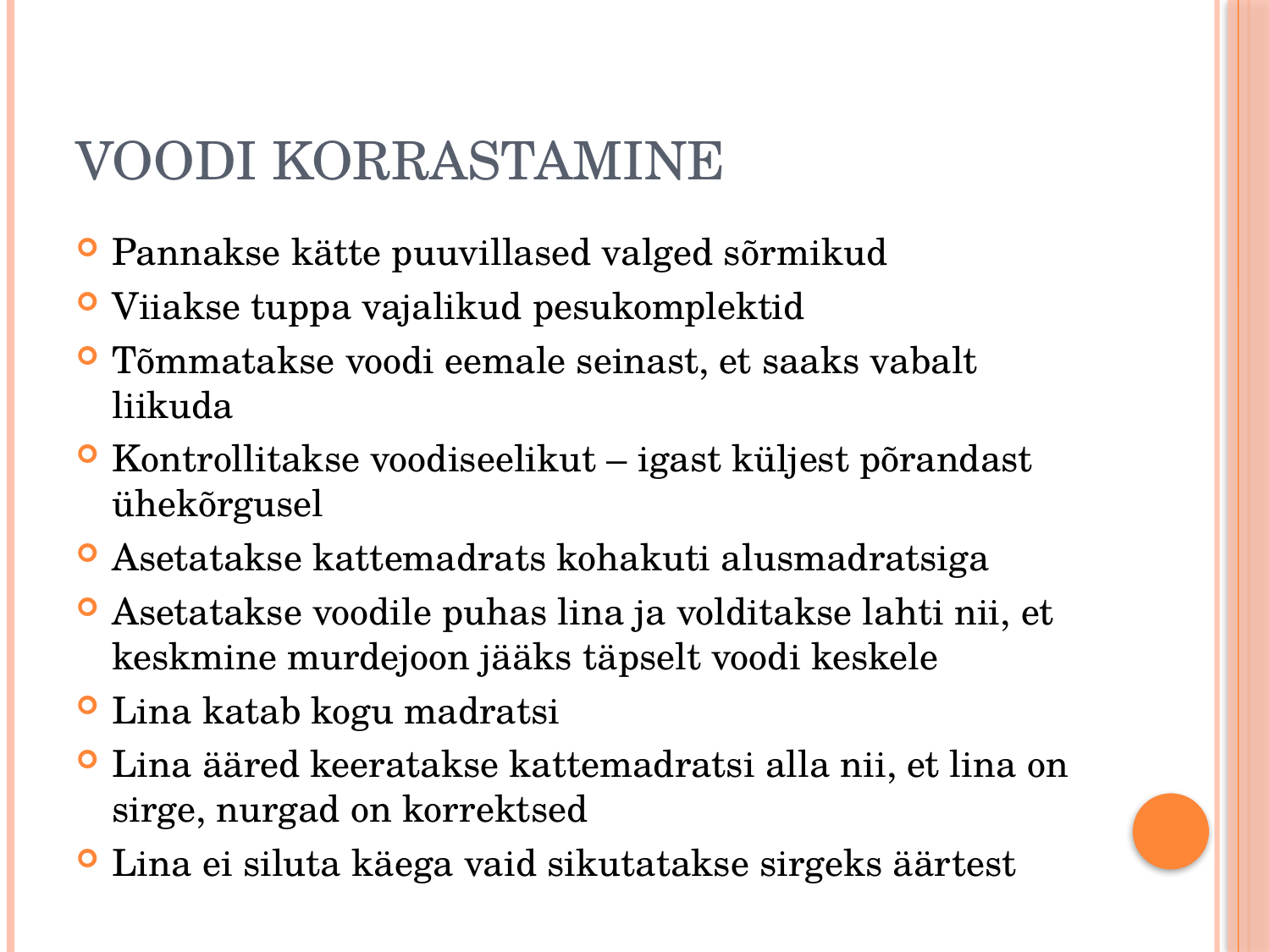

# Voodi korrastamine
Pannakse kätte puuvillased valged sõrmikud
Viiakse tuppa vajalikud pesukomplektid
Tõmmatakse voodi eemale seinast, et saaks vabalt liikuda
Kontrollitakse voodiseelikut – igast küljest põrandast ühekõrgusel
Asetatakse kattemadrats kohakuti alusmadratsiga
Asetatakse voodile puhas lina ja volditakse lahti nii, et keskmine murdejoon jääks täpselt voodi keskele
Lina katab kogu madratsi
Lina ääred keeratakse kattemadratsi alla nii, et lina on sirge, nurgad on korrektsed
Lina ei siluta käega vaid sikutatakse sirgeks äärtest